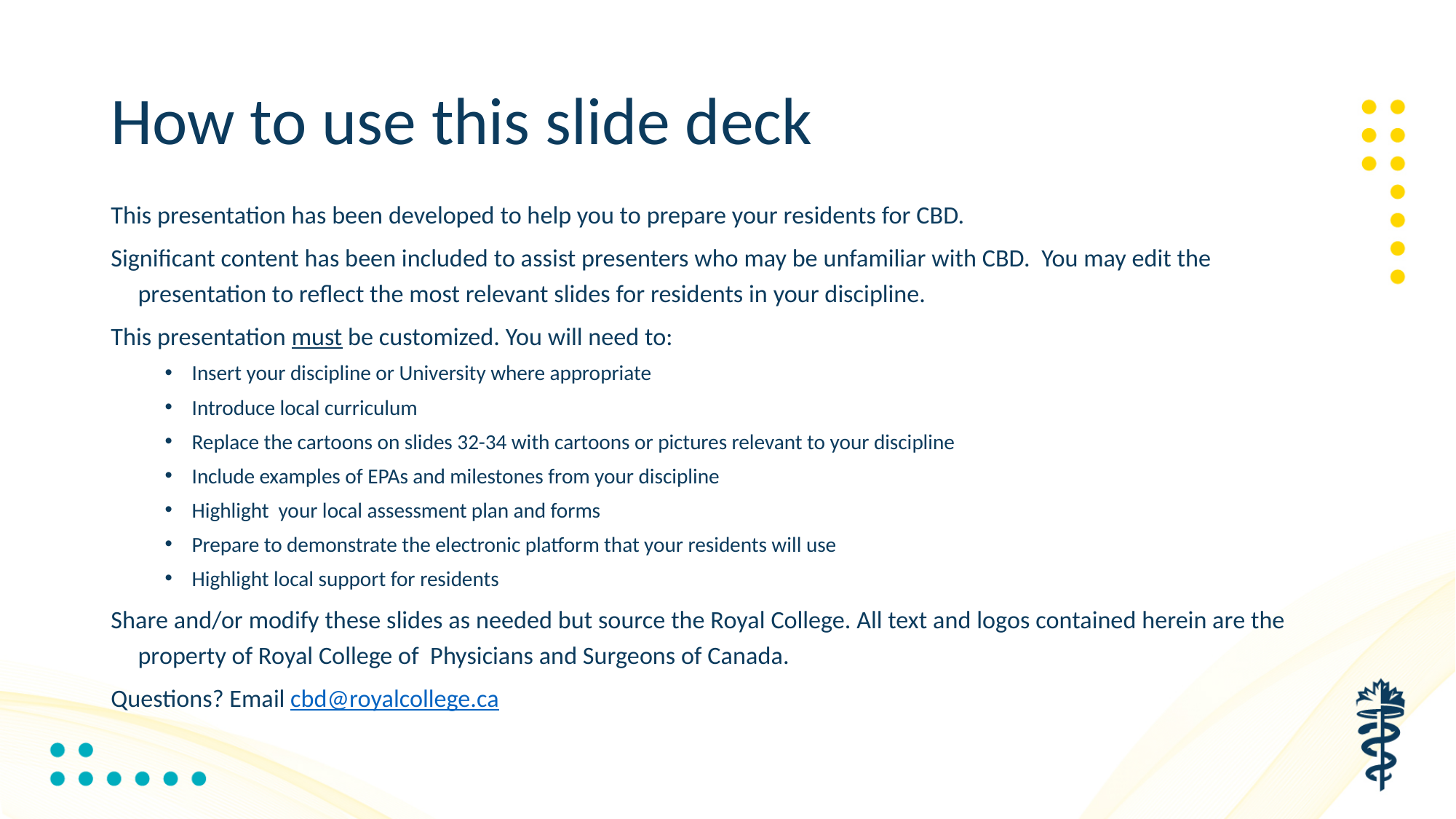

# How to use this slide deck
This presentation has been developed to help you to prepare your residents for CBD.
Significant content has been included to assist presenters who may be unfamiliar with CBD.  You may edit the presentation to reflect the most relevant slides for residents in your discipline.
This presentation must be customized. You will need to:
Insert your discipline or University where appropriate
Introduce local curriculum
Replace the cartoons on slides 32-34 with cartoons or pictures relevant to your discipline
Include examples of EPAs and milestones from your discipline
Highlight  your local assessment plan and forms
Prepare to demonstrate the electronic platform that your residents will use
Highlight local support for residents
Share and/or modify these slides as needed but source the Royal College. All text and logos contained herein are the property of Royal College of  Physicians and Surgeons of Canada.
Questions? Email cbd@royalcollege.ca